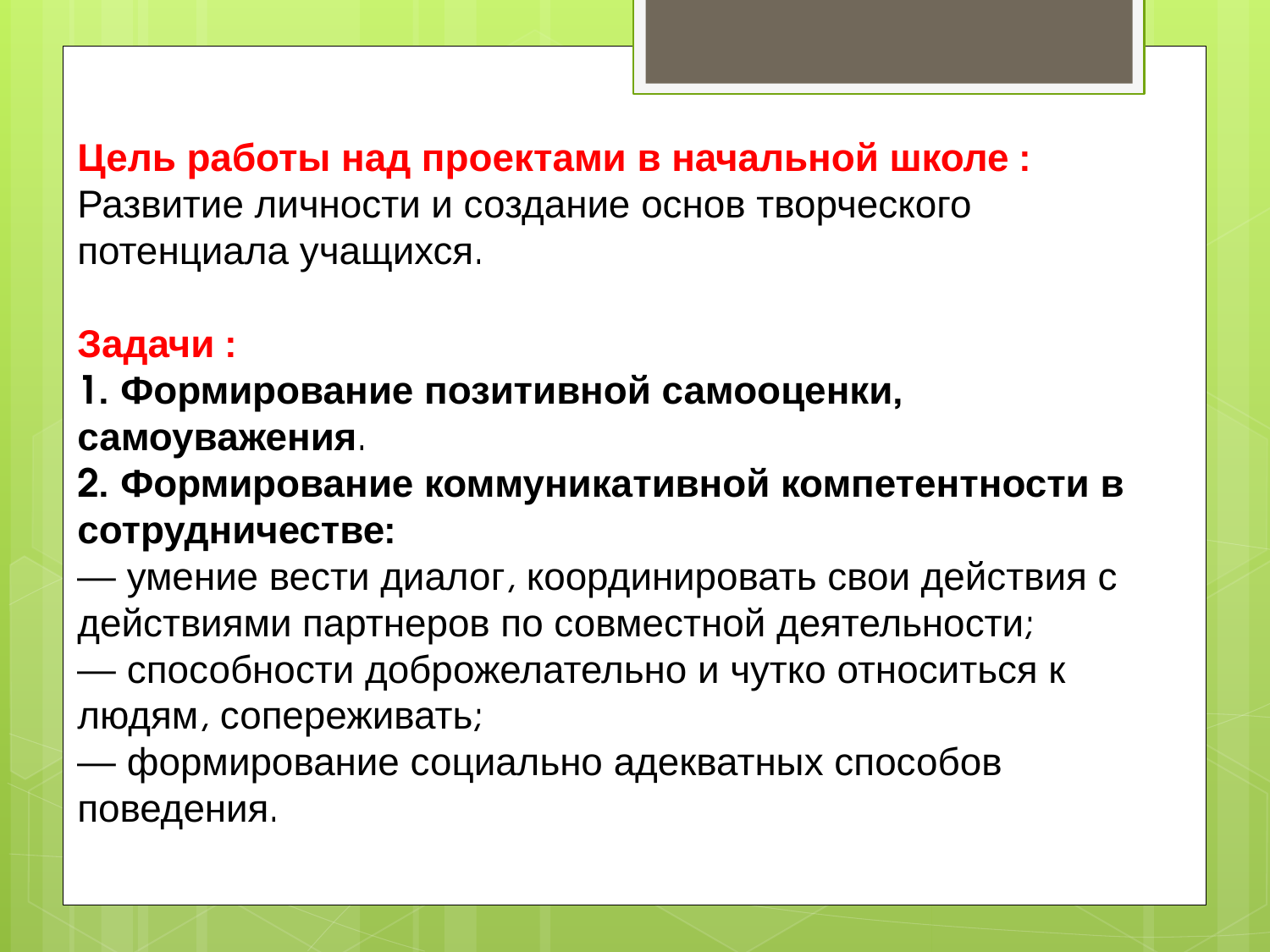

Цель работы над проектами в начальной школе :
Развитие личности и создание основ творческого потенциала учащихся.
Задачи :
1. Формирование позитивной самооценки, самоуважения.
2. Формирование коммуникативной компетентности в сотрудничестве:
— умение вести диалог, координировать свои действия с действиями партнеров по совместной деятельности;
— способности доброжелательно и чутко относиться к людям, сопереживать;
— формирование социально адекватных способов поведения.